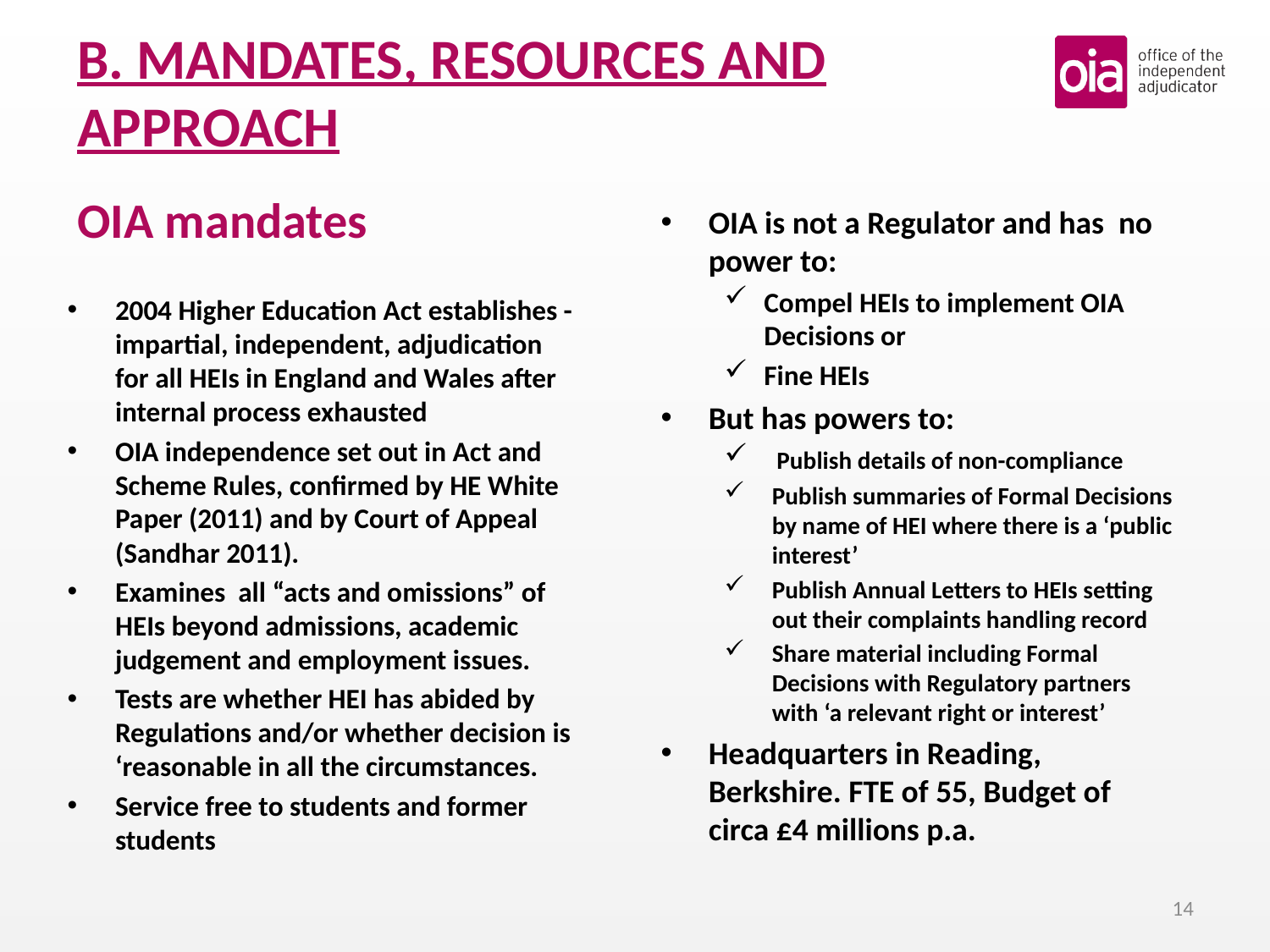

# B. MANDATES, RESOURCES AND APPROACH
OIA mandates
OIA is not a Regulator and has  no power to:
Compel HEIs to implement OIA Decisions or
Fine HEIs
But has powers to:
  Publish details of non-compliance
Publish summaries of Formal Decisions by name of HEI where there is a ‘public interest’
Publish Annual Letters to HEIs setting out their complaints handling record
Share material including Formal Decisions with Regulatory partners  with ‘a relevant right or interest’
Headquarters in Reading, Berkshire. FTE of 55, Budget of circa £4 millions p.a.
2004 Higher Education Act establishes - impartial, independent, adjudication for all HEIs in England and Wales after internal process exhausted
OIA independence set out in Act and Scheme Rules, confirmed by HE White Paper (2011) and by Court of Appeal (Sandhar 2011).
Examines  all “acts and omissions” of HEIs beyond admissions, academic judgement and employment issues.
Tests are whether HEI has abided by Regulations and/or whether decision is ‘reasonable in all the circumstances.
Service free to students and former students
14